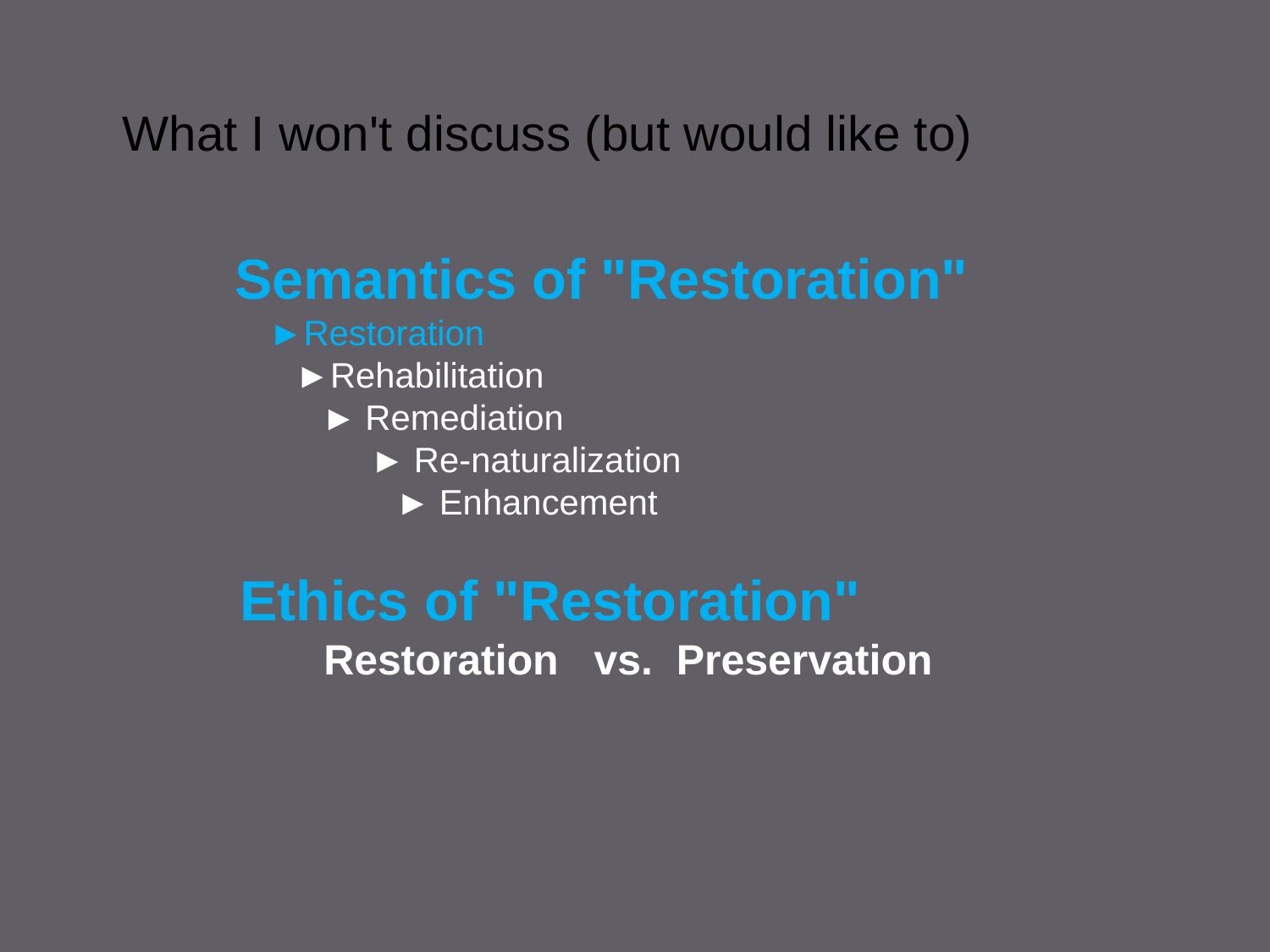

What I won't discuss (but would like to)

 Semantics of "Restoration"
     ►Restoration
        ►Rehabilitation
          ► Remediation
               ► Re-naturalization
	     ► Enhancement

 Ethics of "Restoration"
          Restoration   vs.  Preservation